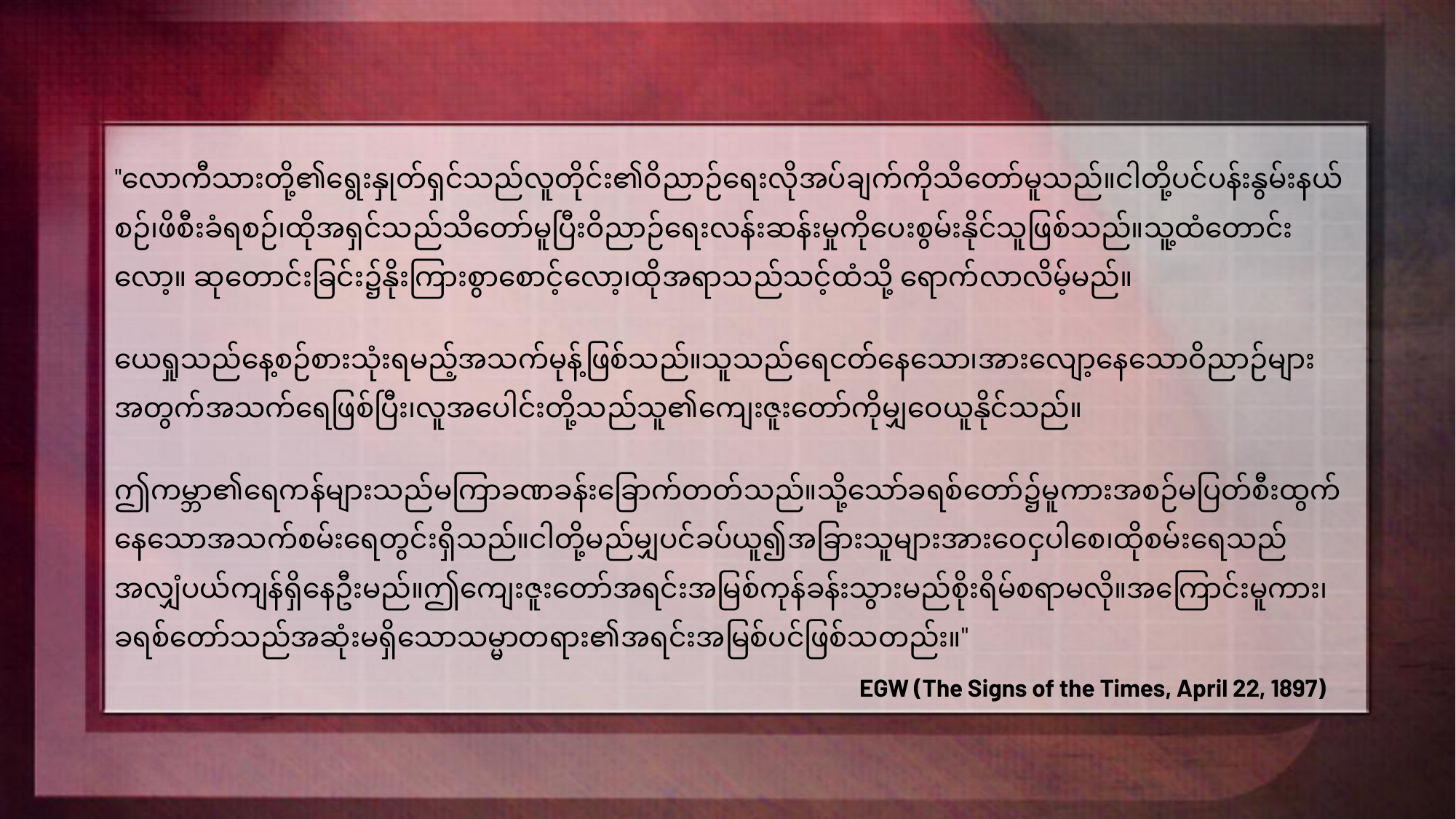

"လောကီသားတို့၏ရွေးနှုတ်ရှင်သည်လူတိုင်း၏ဝိညာဉ်ရေးလိုအပ်ချက်ကိုသိတော်မူသည်။ငါတို့ပင်ပန်းနွမ်းနယ် စဉ်၊ဖိစီးခံရစဉ်၊ထိုအရှင်သည်သိတော်မူပြီးဝိညာဉ်ရေးလန်းဆန်းမှုကိုပေးစွမ်းနိုင်သူဖြစ်သည်။သူ့ထံတောင်းလော့။ ဆုတောင်းခြင်း၌နိုးကြားစွာစောင့်လော့၊ထိုအရာသည်သင့်ထံသို့ ရောက်လာလိမ့်မည်။

ယေရှုသည်နေ့စဉ်စားသုံးရမည့်အသက်မုန့်ဖြစ်သည်။သူသည်ရေငတ်နေသော၊အားလျော့နေသောဝိညာဉ်များအတွက်အသက်ရေဖြစ်ပြီး၊လူအပေါင်းတို့သည်သူ၏ကျေးဇူးတော်ကိုမျှဝေယူနိုင်သည်။

ဤကမ္ဘာ၏ရေကန်များသည်မကြာခဏခန်းခြောက်တတ်သည်။သို့သော်ခရစ်တော်၌မူကားအစဉ်မပြတ်စီးထွက်နေသောအသက်စမ်းရေတွင်းရှိသည်။ငါတို့မည်မျှပင်ခပ်ယူ၍အခြားသူများအားဝေငှပါစေ၊ထိုစမ်းရေသည်အလျှံပယ်ကျန်ရှိနေဦးမည်။ဤကျေးဇူးတော်အရင်းအမြစ်ကုန်ခန်းသွားမည်စိုးရိမ်စရာမလို။အကြောင်းမူကား၊ခရစ်တော်သည်အဆုံးမရှိသောသမ္မာတရား၏အရင်းအမြစ်ပင်ဖြစ်သတည်း။"
EGW (The Signs of the Times, April 22, 1897)